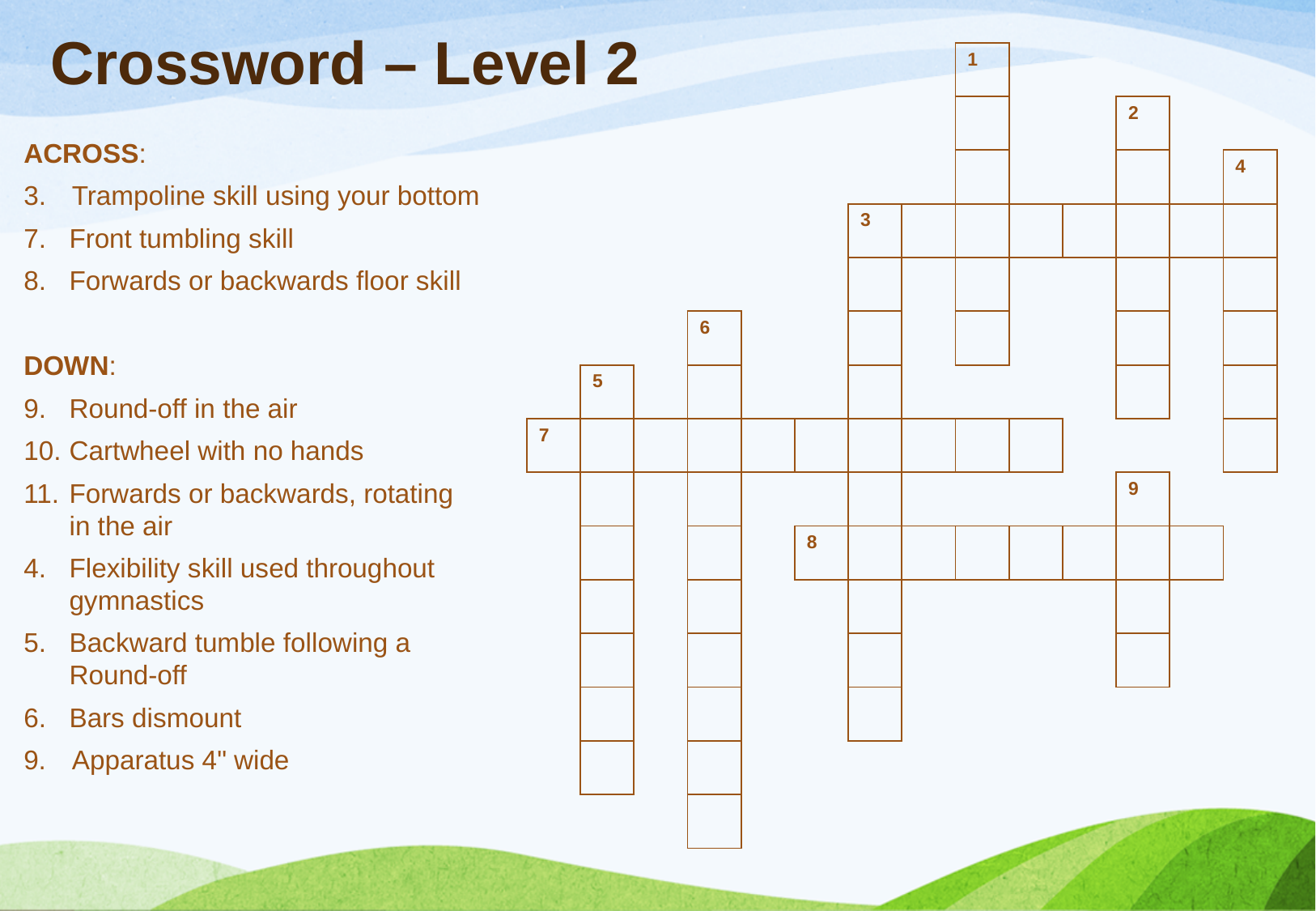

# Crossword – Level 2
|  |  |  |  |  |  |  |  | 1 |  |  |  |  |  |
| --- | --- | --- | --- | --- | --- | --- | --- | --- | --- | --- | --- | --- | --- |
|  |  |  |  |  |  |  |  |  |  |  | 2 |  |  |
|  |  |  |  |  |  |  |  |  |  |  |  |  | 4 |
|  |  |  |  |  |  | 3 |  |  |  |  |  |  |  |
|  |  |  |  |  |  |  |  |  |  |  |  |  |  |
|  |  |  | 6 |  |  |  |  |  |  |  |  |  |  |
|  | 5 |  |  |  |  |  |  |  |  |  |  |  |  |
| 7 |  |  |  |  |  |  |  |  |  |  |  |  |  |
|  |  |  |  |  |  |  |  |  |  |  | 9 |  |  |
|  |  |  |  |  | 8 |  |  |  |  |  |  |  |  |
|  |  |  |  |  |  |  |  |  |  |  |  |  |  |
|  |  |  |  |  |  |  |  |  |  |  |  |  |  |
|  |  |  |  |  |  |  |  |  |  |  |  |  |  |
|  |  |  |  |  |  |  |  |  |  |  |  |  |  |
|  |  |  |  |  |  |  |  |  |  |  |  |  |  |
ACROSS:
Trampoline skill using your bottom
Front tumbling skill
Forwards or backwards floor skill

DOWN:
Round-off in the air
Cartwheel with no hands
Forwards or backwards, rotating in the air
Flexibility skill used throughout gymnastics
Backward tumble following a Round-off
Bars dismount
9.	Apparatus 4" wide